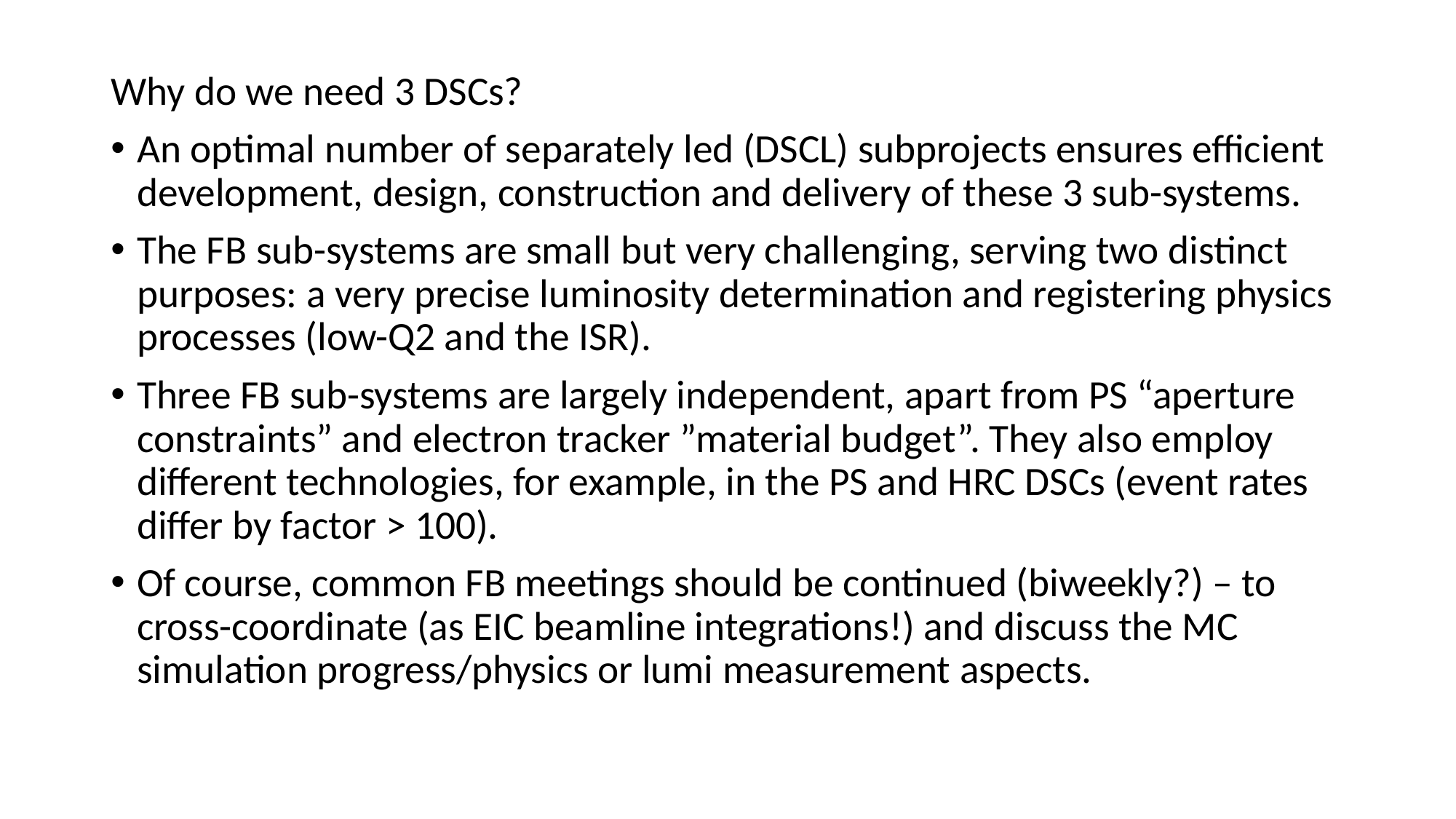

Why do we need 3 DSCs?
An optimal number of separately led (DSCL) subprojects ensures efficient development, design, construction and delivery of these 3 sub-systems.
The FB sub-systems are small but very challenging, serving two distinct purposes: a very precise luminosity determination and registering physics processes (low-Q2 and the ISR).
Three FB sub-systems are largely independent, apart from PS “aperture constraints” and electron tracker ”material budget”. They also employ different technologies, for example, in the PS and HRC DSCs (event rates differ by factor > 100).
Of course, common FB meetings should be continued (biweekly?) – to cross-coordinate (as EIC beamline integrations!) and discuss the MC simulation progress/physics or lumi measurement aspects.